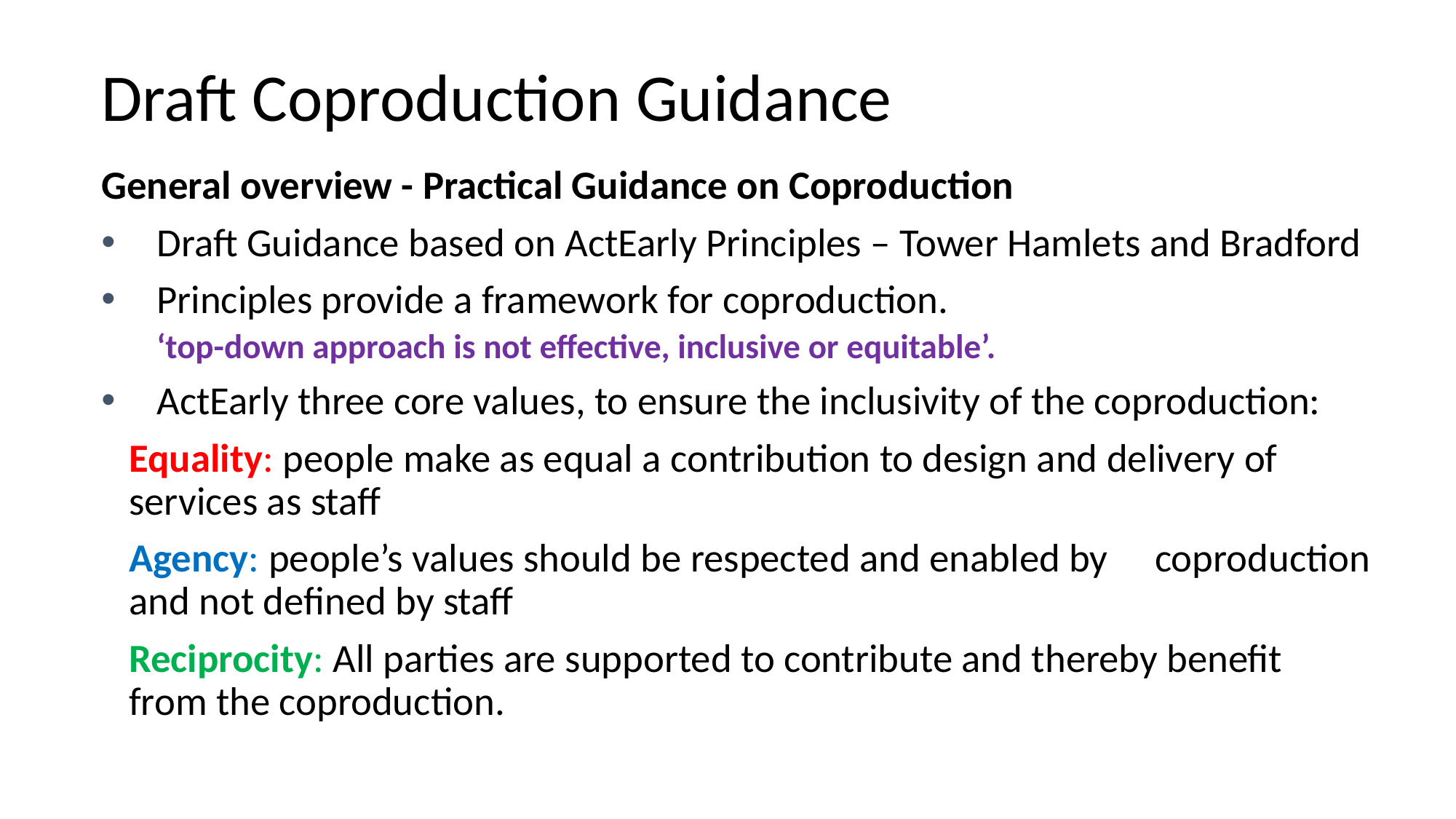

# Draft Coproduction Guidance
General overview - Practical Guidance on Coproduction
Draft Guidance based on ActEarly Principles – Tower Hamlets and Bradford
Principles provide a framework for coproduction.
		‘top-down approach is not effective, inclusive or equitable’.
ActEarly three core values, to ensure the inclusivity of the coproduction:
		Equality: people make as equal a contribution to design and delivery of 	services as staff
		Agency: people’s values should be respected and enabled by 	coproduction and not defined by staff
		Reciprocity: All parties are supported to contribute and thereby benefit 	from the coproduction.